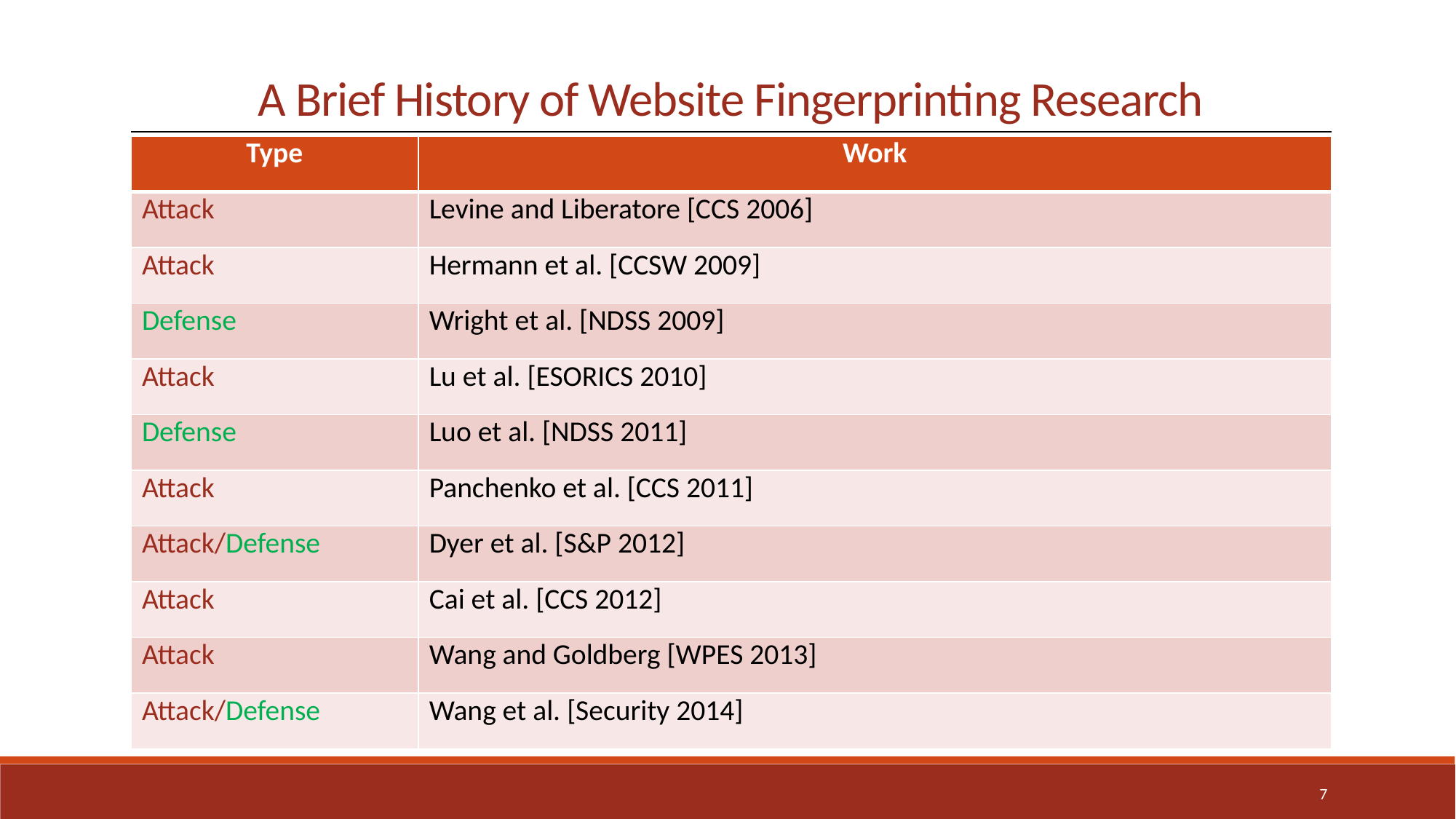

# A Brief History of Website Fingerprinting Research
| Type | Work |
| --- | --- |
| Attack | Levine and Liberatore [CCS 2006] |
| Attack | Hermann et al. [CCSW 2009] |
| Defense | Wright et al. [NDSS 2009] |
| Attack | Lu et al. [ESORICS 2010] |
| Defense | Luo et al. [NDSS 2011] |
| Attack | Panchenko et al. [CCS 2011] |
| Attack/Defense | Dyer et al. [S&P 2012] |
| Attack | Cai et al. [CCS 2012] |
| Attack | Wang and Goldberg [WPES 2013] |
| Attack/Defense | Wang et al. [Security 2014] |
7